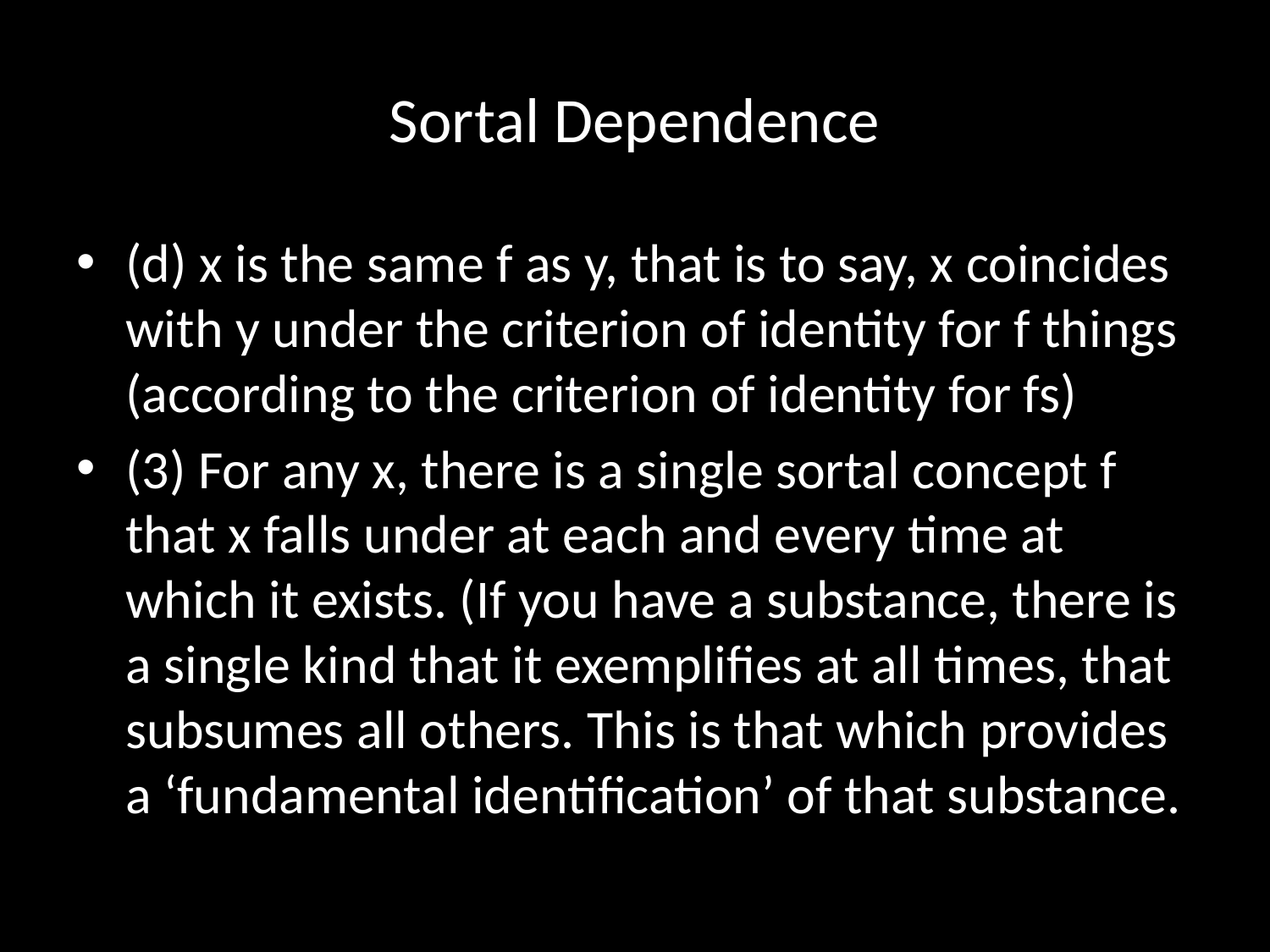

# Sortal Dependence
(d) x is the same f as y, that is to say, x coincides with y under the criterion of identity for f things (according to the criterion of identity for fs)
(3) For any x, there is a single sortal concept f that x falls under at each and every time at which it exists. (If you have a substance, there is a single kind that it exemplifies at all times, that subsumes all others. This is that which provides a ‘fundamental identification’ of that substance.